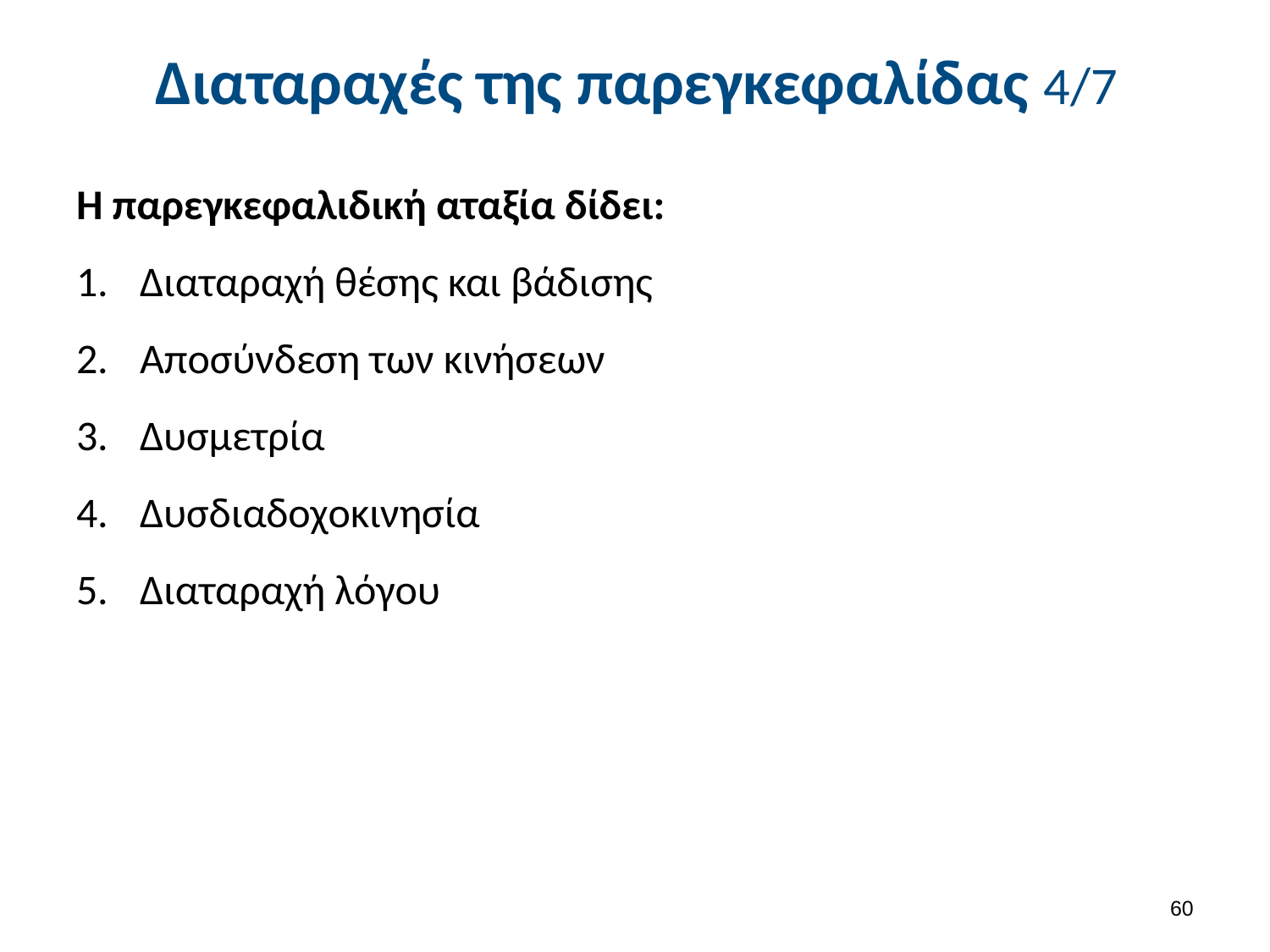

# Διαταραχές της παρεγκεφαλίδας 4/7
Η παρεγκεφαλιδική αταξία δίδει:
Διαταραχή θέσης και βάδισης
Αποσύνδεση των κινήσεων
Δυσμετρία
Δυσδιαδοχοκινησία
Διαταραχή λόγου
60